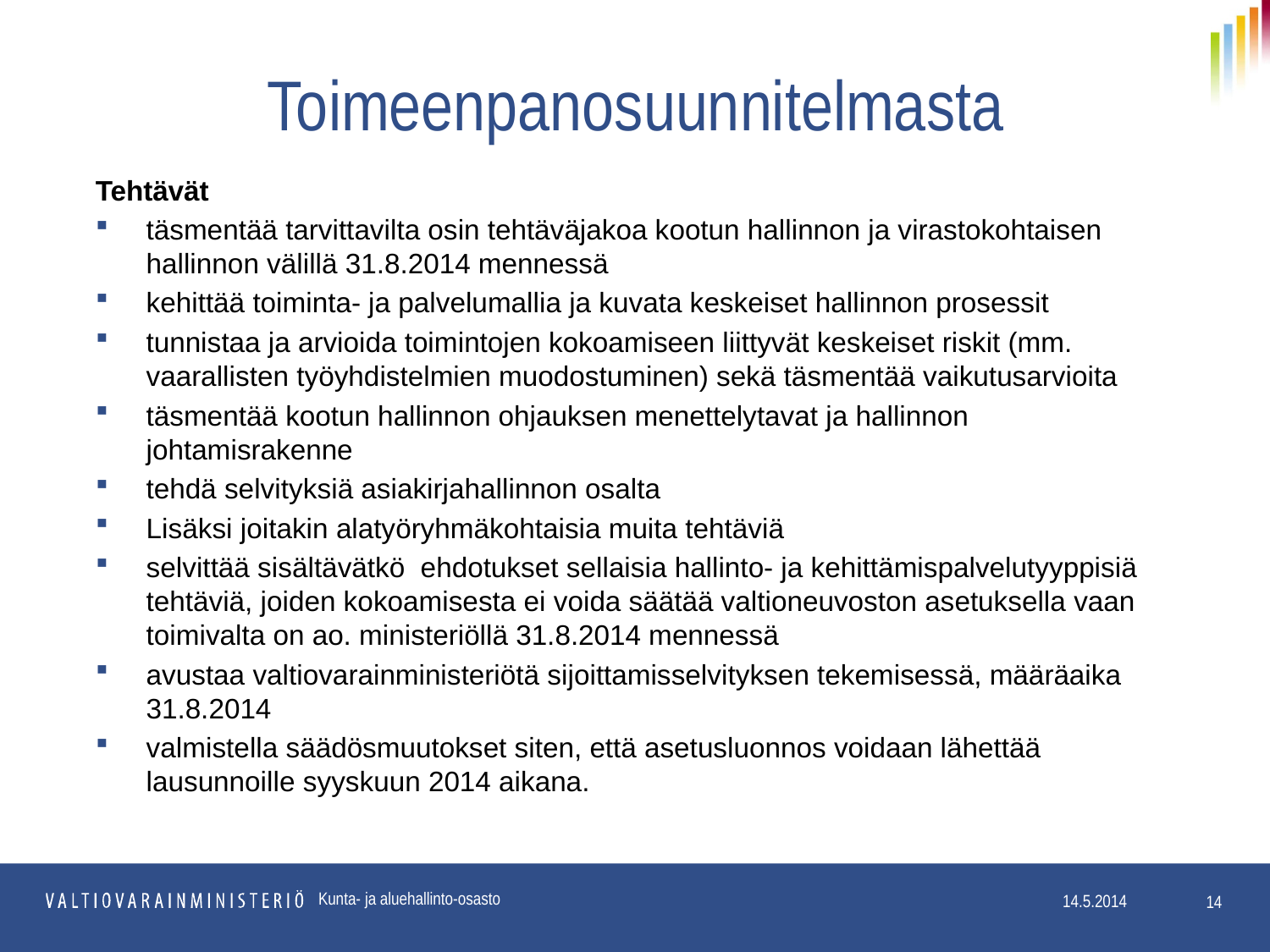

# Toimeenpanosuunnitelmasta
Tehtävät
täsmentää tarvittavilta osin tehtäväjakoa kootun hallinnon ja virastokohtaisen hallinnon välillä 31.8.2014 mennessä
kehittää toiminta- ja palvelumallia ja kuvata keskeiset hallinnon prosessit
tunnistaa ja arvioida toimintojen kokoamiseen liittyvät keskeiset riskit (mm. vaarallisten työyhdistelmien muodostuminen) sekä täsmentää vaikutusarvioita
täsmentää kootun hallinnon ohjauksen menettelytavat ja hallinnon johtamisrakenne
tehdä selvityksiä asiakirjahallinnon osalta
Lisäksi joitakin alatyöryhmäkohtaisia muita tehtäviä
selvittää sisältävätkö  ehdotukset sellaisia hallinto- ja kehittämispalvelutyyppisiä tehtäviä, joiden kokoamisesta ei voida säätää valtioneuvoston asetuksella vaan toimivalta on ao. ministeriöllä 31.8.2014 mennessä
avustaa valtiovarainministeriötä sijoittamisselvityksen tekemisessä, määräaika 31.8.2014
valmistella säädösmuutokset siten, että asetusluonnos voidaan lähettää lausunnoille syyskuun 2014 aikana.
Kunta- ja aluehallinto-osasto
14
14.5.2014